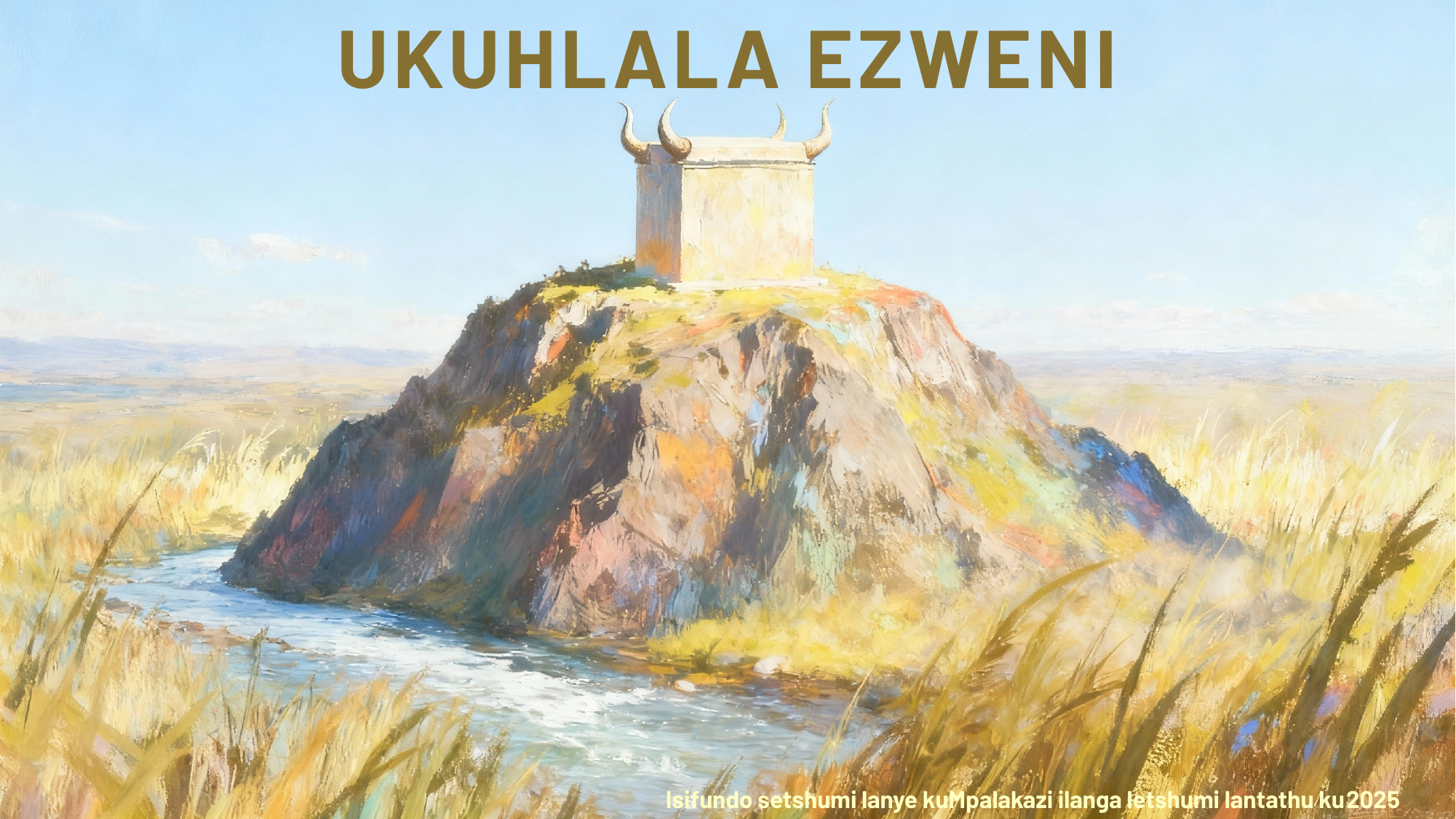

UKUHLALA EZWENI
Isifundo setshumi lanye kuMpalakazi ilanga letshumi lantathu ku2025